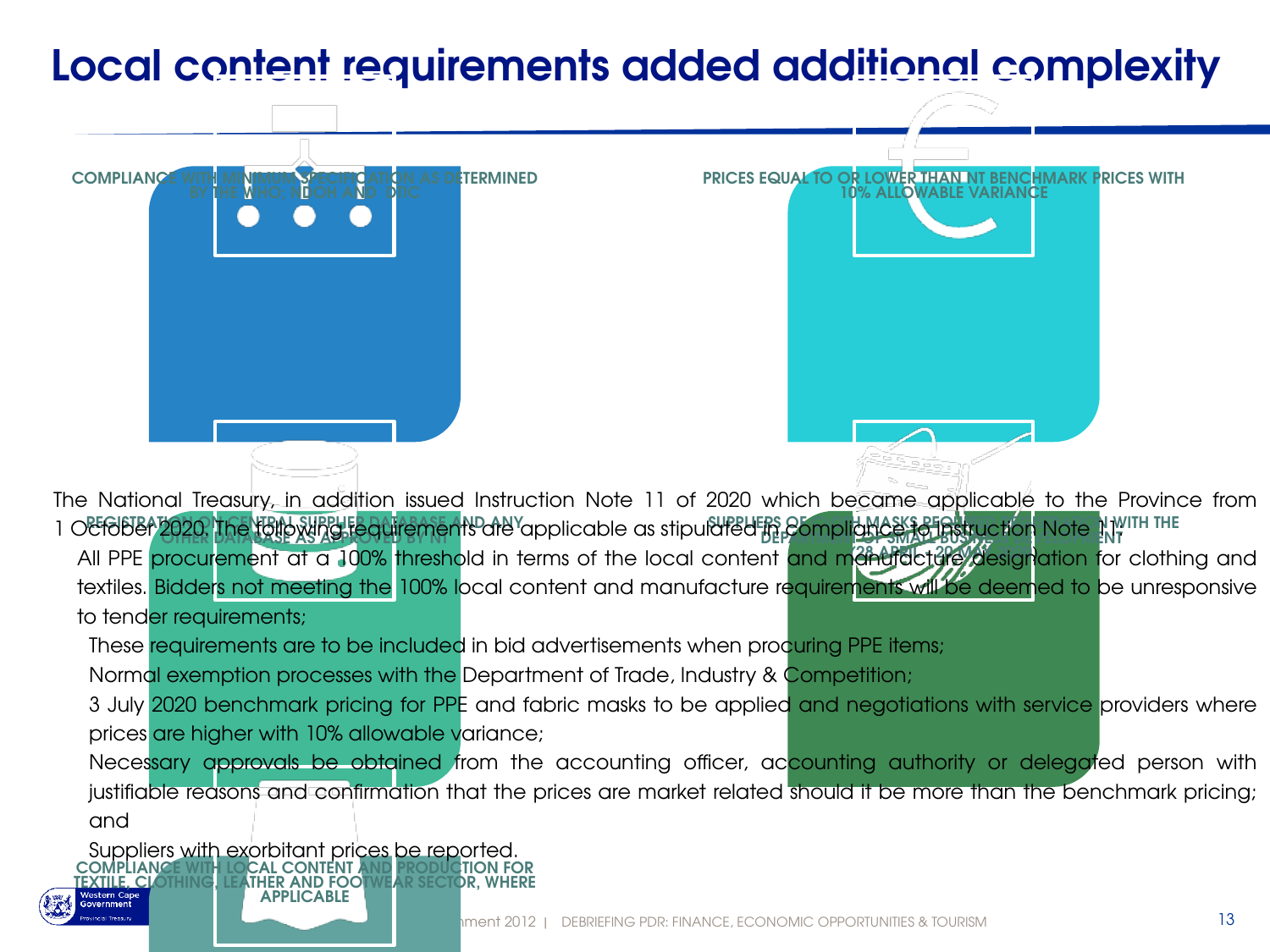

# Local content requirements added additional complexity
Compliance with minimum specification as determined by the WHO; NDOH and  DTIC
Prices equal to or lower than NT benchmark prices with 10% allowable variance
Compliance with local content and production for textile, clothing, leather and footwear sector, where applicable
The National Treasury, in addition issued Instruction Note 11 of 2020 which became applicable to the Province from
1 October 2020. The following requirements are applicable as stipulated in compliance to Instruction Note 11:
All PPE procurement at a 100% threshold in terms of the local content and manufacture designation for clothing and textiles. Bidders not meeting the 100% local content and manufacture requirements will be deemed to be unresponsive to tender requirements;
These requirements are to be included in bid advertisements when procuring PPE items;
Normal exemption processes with the Department of Trade, Industry & Competition;
3 July 2020 benchmark pricing for PPE and fabric masks to be applied and negotiations with service providers where prices are higher with 10% allowable variance;
Necessary approvals be obtained from the accounting officer, accounting authority or delegated person with justifiable reasons and confirmation that the prices are market related should it be more than the benchmark pricing; and
Suppliers with exorbitant prices be reported.
DEBRIEFING PDR: FINANCE, ECONOMIC OPPORTUNITIES & TOURISM
13